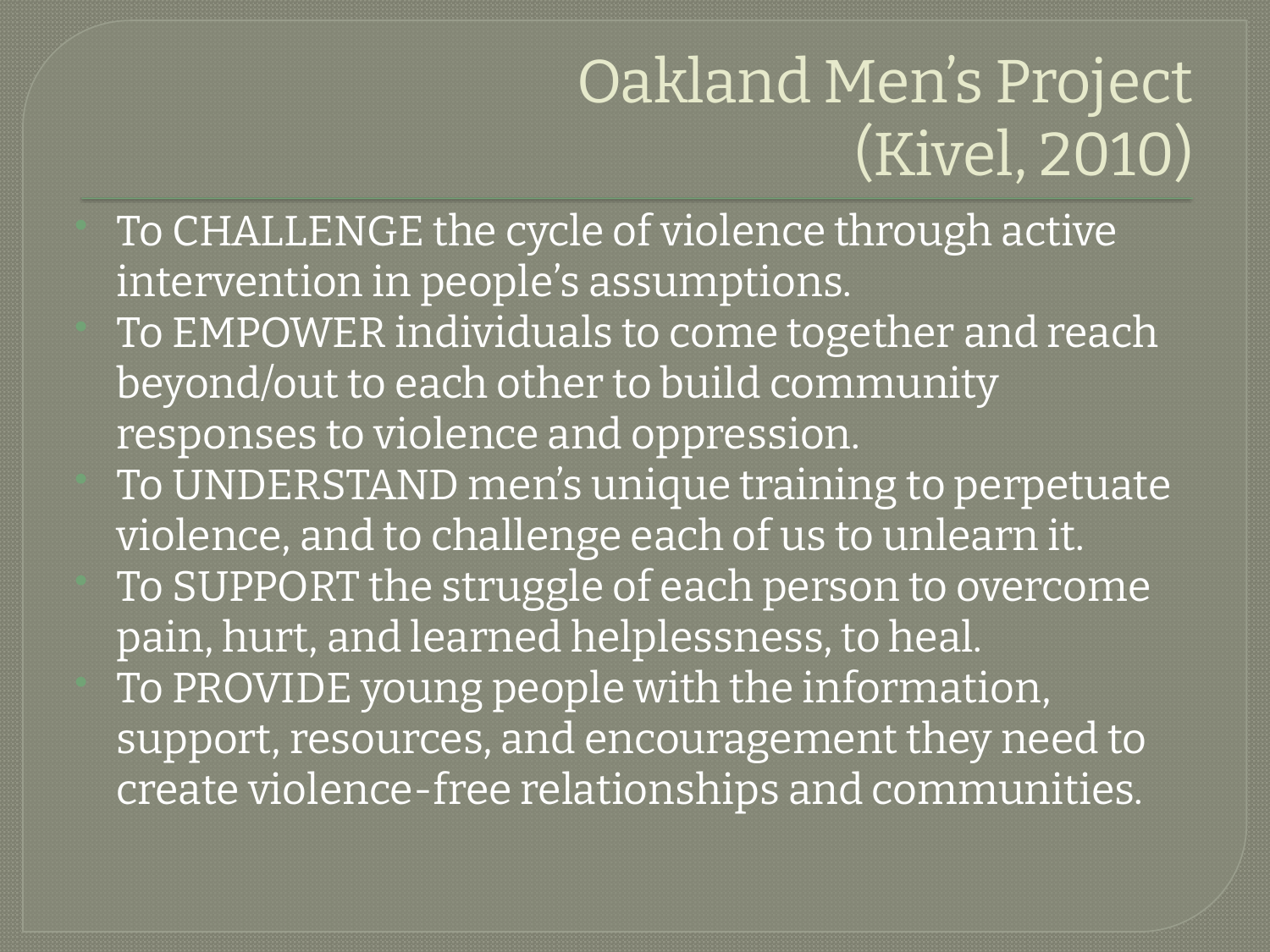

# Oakland Men’s Project (Kivel, 2010)
To CHALLENGE the cycle of violence through active intervention in people’s assumptions.
To EMPOWER individuals to come together and reach beyond/out to each other to build community responses to violence and oppression.
To UNDERSTAND men’s unique training to perpetuate violence, and to challenge each of us to unlearn it.
To SUPPORT the struggle of each person to overcome pain, hurt, and learned helplessness, to heal.
To PROVIDE young people with the information, support, resources, and encouragement they need to create violence-free relationships and communities.